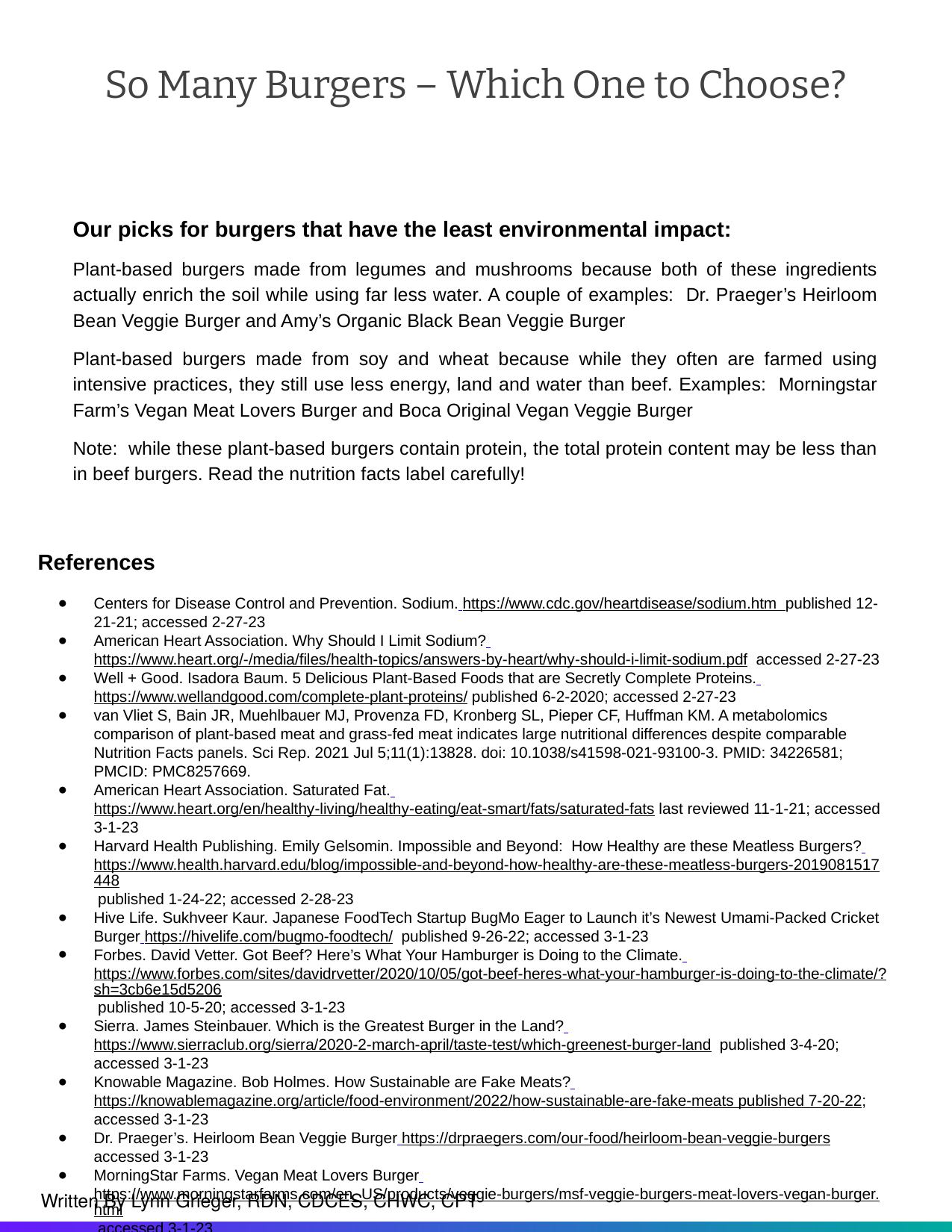

So Many Burgers – Which One to Choose?

Our picks for burgers that have the least environmental impact:
Plant-based burgers made from legumes and mushrooms because both of these ingredients actually enrich the soil while using far less water. A couple of examples:  Dr. Praeger’s Heirloom Bean Veggie Burger and Amy’s Organic Black Bean Veggie Burger
Plant-based burgers made from soy and wheat because while they often are farmed using intensive practices, they still use less energy, land and water than beef. Examples:  Morningstar Farm’s Vegan Meat Lovers Burger and Boca Original Vegan Veggie Burger
Note:  while these plant-based burgers contain protein, the total protein content may be less than in beef burgers. Read the nutrition facts label carefully!
References
Centers for Disease Control and Prevention. Sodium. https://www.cdc.gov/heartdisease/sodium.htm  published 12-21-21; accessed 2-27-23
American Heart Association. Why Should I Limit Sodium? https://www.heart.org/-/media/files/health-topics/answers-by-heart/why-should-i-limit-sodium.pdf  accessed 2-27-23
Well + Good. Isadora Baum. 5 Delicious Plant-Based Foods that are Secretly Complete Proteins. https://www.wellandgood.com/complete-plant-proteins/ published 6-2-2020; accessed 2-27-23
van Vliet S, Bain JR, Muehlbauer MJ, Provenza FD, Kronberg SL, Pieper CF, Huffman KM. A metabolomics comparison of plant-based meat and grass-fed meat indicates large nutritional differences despite comparable Nutrition Facts panels. Sci Rep. 2021 Jul 5;11(1):13828. doi: 10.1038/s41598-021-93100-3. PMID: 34226581; PMCID: PMC8257669.
American Heart Association. Saturated Fat. https://www.heart.org/en/healthy-living/healthy-eating/eat-smart/fats/saturated-fats last reviewed 11-1-21; accessed 3-1-23
Harvard Health Publishing. Emily Gelsomin. Impossible and Beyond:  How Healthy are these Meatless Burgers? https://www.health.harvard.edu/blog/impossible-and-beyond-how-healthy-are-these-meatless-burgers-2019081517448 published 1-24-22; accessed 2-28-23
Hive Life. Sukhveer Kaur. Japanese FoodTech Startup BugMo Eager to Launch it’s Newest Umami-Packed Cricket Burger https://hivelife.com/bugmo-foodtech/  published 9-26-22; accessed 3-1-23
Forbes. David Vetter. Got Beef? Here’s What Your Hamburger is Doing to the Climate. https://www.forbes.com/sites/davidrvetter/2020/10/05/got-beef-heres-what-your-hamburger-is-doing-to-the-climate/?sh=3cb6e15d5206 published 10-5-20; accessed 3-1-23
Sierra. James Steinbauer. Which is the Greatest Burger in the Land? https://www.sierraclub.org/sierra/2020-2-march-april/taste-test/which-greenest-burger-land  published 3-4-20; accessed 3-1-23
Knowable Magazine. Bob Holmes. How Sustainable are Fake Meats? https://knowablemagazine.org/article/food-environment/2022/how-sustainable-are-fake-meats published 7-20-22; accessed 3-1-23
Dr. Praeger’s. Heirloom Bean Veggie Burger https://drpraegers.com/our-food/heirloom-bean-veggie-burgers accessed 3-1-23
MorningStar Farms. Vegan Meat Lovers Burger https://www.morningstarfarms.com/en_US/products/veggie-burgers/msf-veggie-burgers-meat-lovers-vegan-burger.html accessed 3-1-23
Amy’s. Organic Black Bean Veggie Burger https://www.amys.com/our-foods/organic-black-bean-veggie-burger  accessed 3-1-23
Boca. Original Vegan Veggie Burger. https://www.bocaburger.com/products/00759283334455  accessed 3-1-23
Written By Lynn Grieger, RDN, CDCES, CHWC, CPT